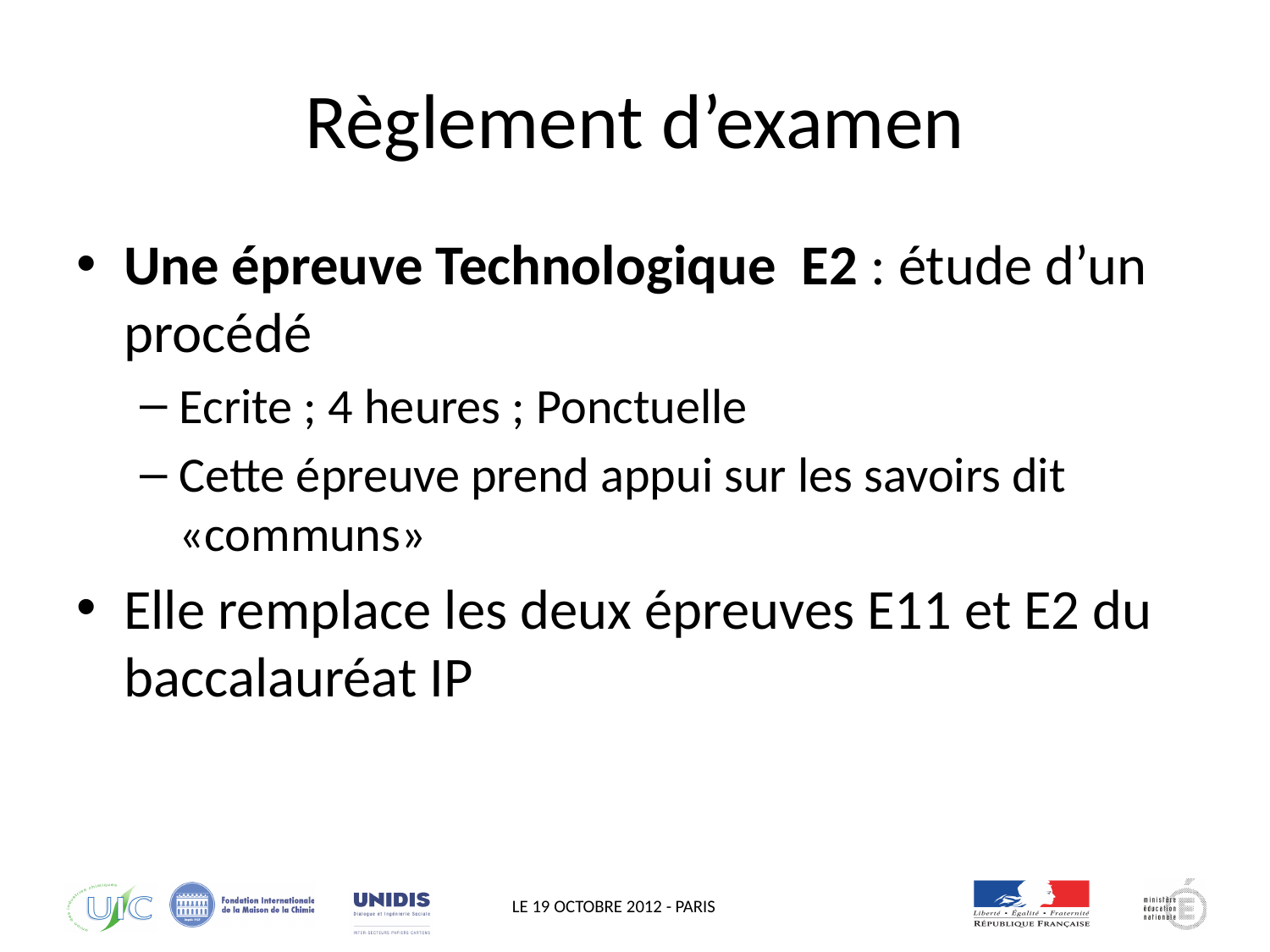

# Règlement d’examen
Une épreuve Technologique  E2 : étude d’un procédé
Ecrite ; 4 heures ; Ponctuelle
Cette épreuve prend appui sur les savoirs dit «communs»
Elle remplace les deux épreuves E11 et E2 du baccalauréat IP